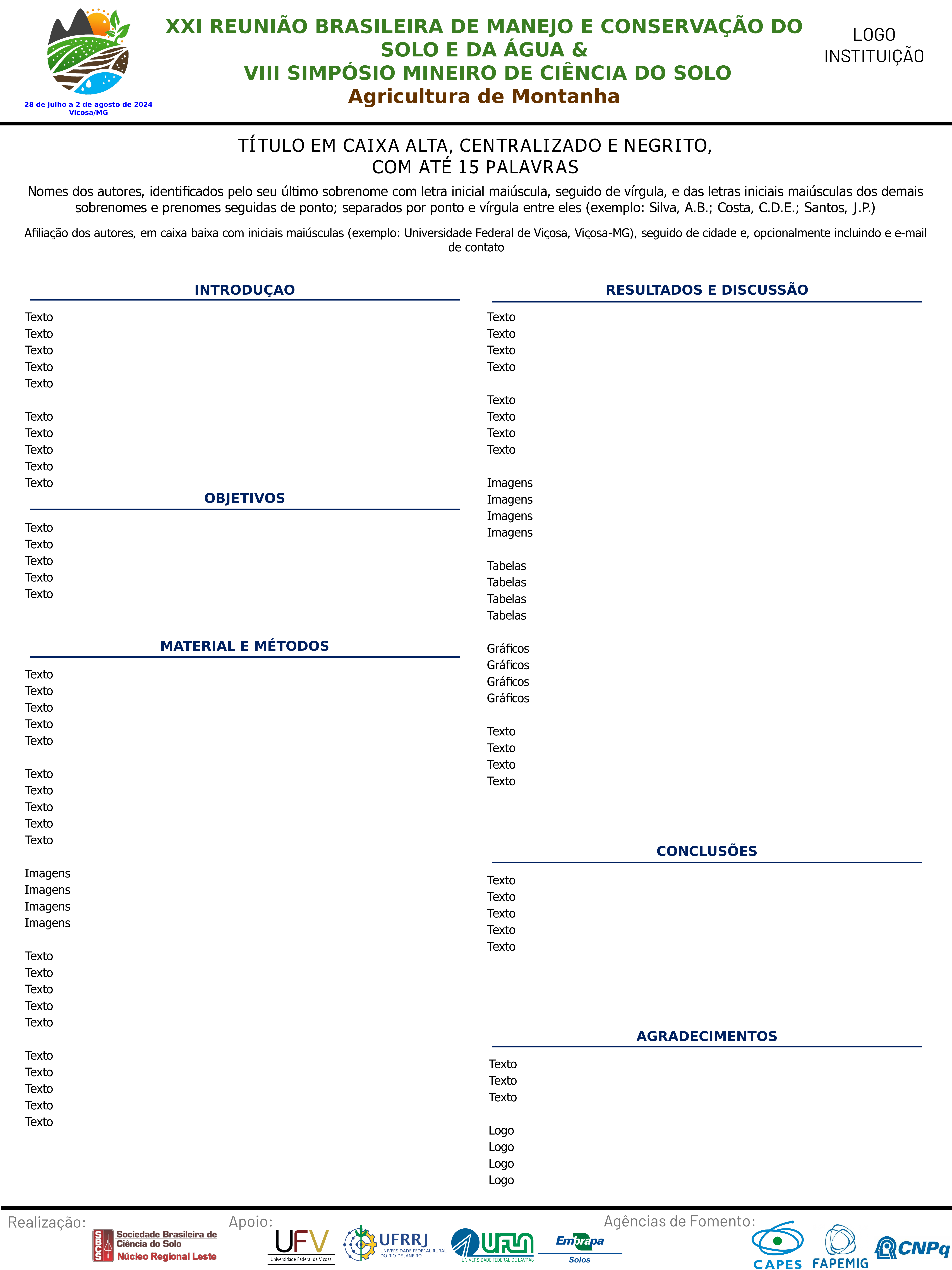

LOGO INSTITUIÇÃO

TÍTULO EM CAIXA ALTA, CENTRALIZADO E NEGRITO,
COM ATÉ 15 PALAVRAS
Nomes dos autores, identificados pelo seu último sobrenome com letra inicial maiúscula, seguido de vírgula, e das letras iniciais maiúsculas dos demais sobrenomes e prenomes seguidas de ponto; separados por ponto e vírgula entre eles (exemplo: Silva, A.B.; Costa, C.D.E.; Santos, J.P.)
Afiliação dos autores, em caixa baixa com iniciais maiúsculas (exemplo: Universidade Federal de Viçosa, Viçosa-MG), seguido de cidade e, opcionalmente incluindo e e-mail de contato
INTRODUÇAO
RESULTADOS E DISCUSSÃO
Texto
Texto
Texto
Texto
Texto

Texto
Texto
Texto
Texto
Texto

Texto
Texto
Texto
Texto

Texto
Texto
Texto
Texto

Imagens
Imagens
Imagens
Imagens

Tabelas
Tabelas
Tabelas
Tabelas

Gráficos
Gráficos
Gráficos
Gráficos

Texto
Texto
Texto
Texto

OBJETIVOS
Texto
Texto
Texto
Texto
Texto

MATERIAL E MÉTODOS
Texto
Texto
Texto
Texto
Texto

Texto
Texto
Texto
Texto
Texto

Imagens
Imagens
Imagens
Imagens

Texto
Texto
Texto
Texto
Texto

Texto
Texto
Texto
Texto
Texto

CONCLUSÕES
Texto
Texto
Texto
Texto
Texto

AGRADECIMENTOS
Texto
Texto
Texto

Logo
Logo
Logo
Logo